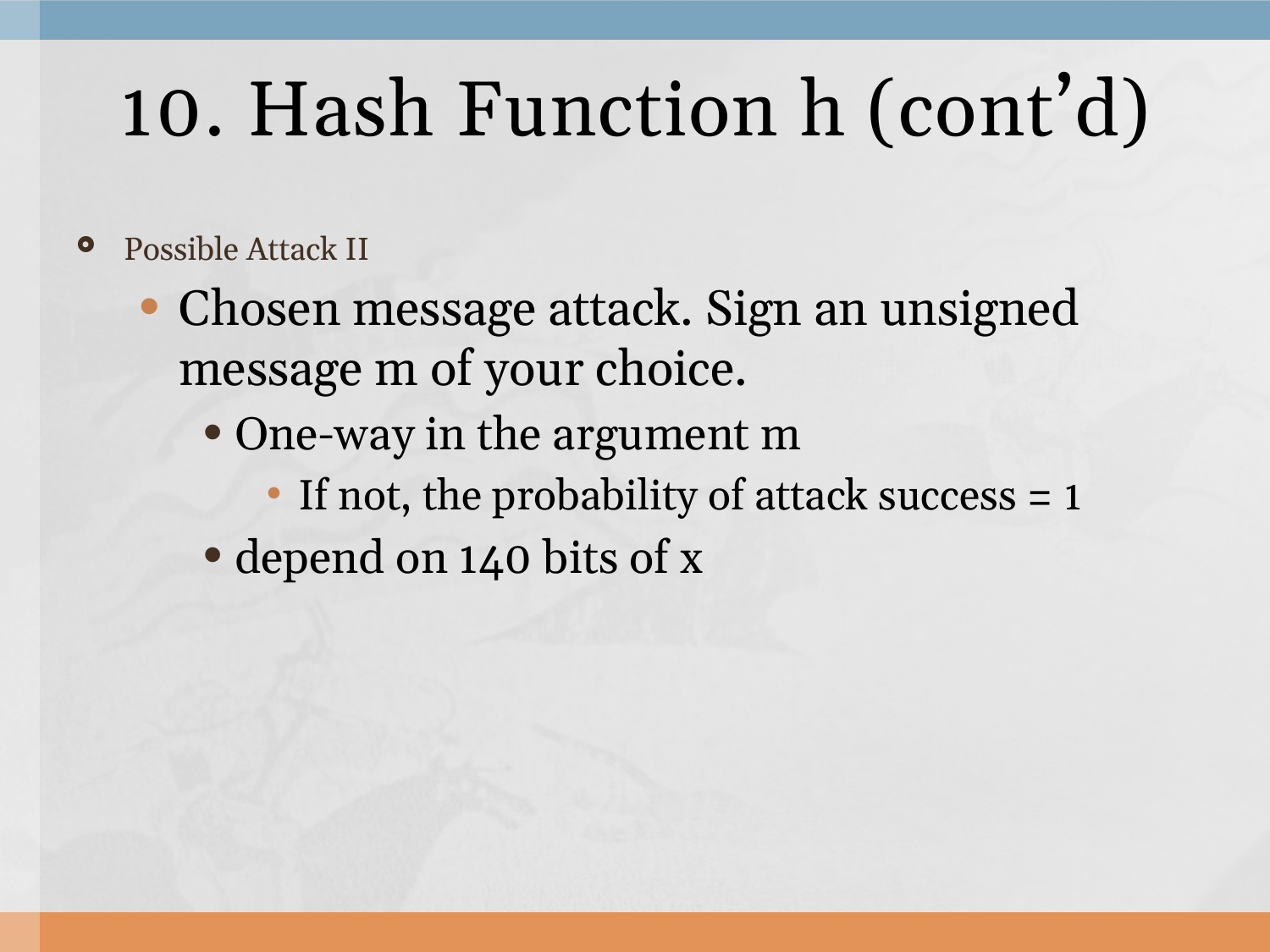

# 10. Hash Function h (cont’d)
Possible Attack II
Chosen message attack. Sign an unsigned message m of your choice.
One-way in the argument m
If not, the probability of attack success = 1
depend on 140 bits of x